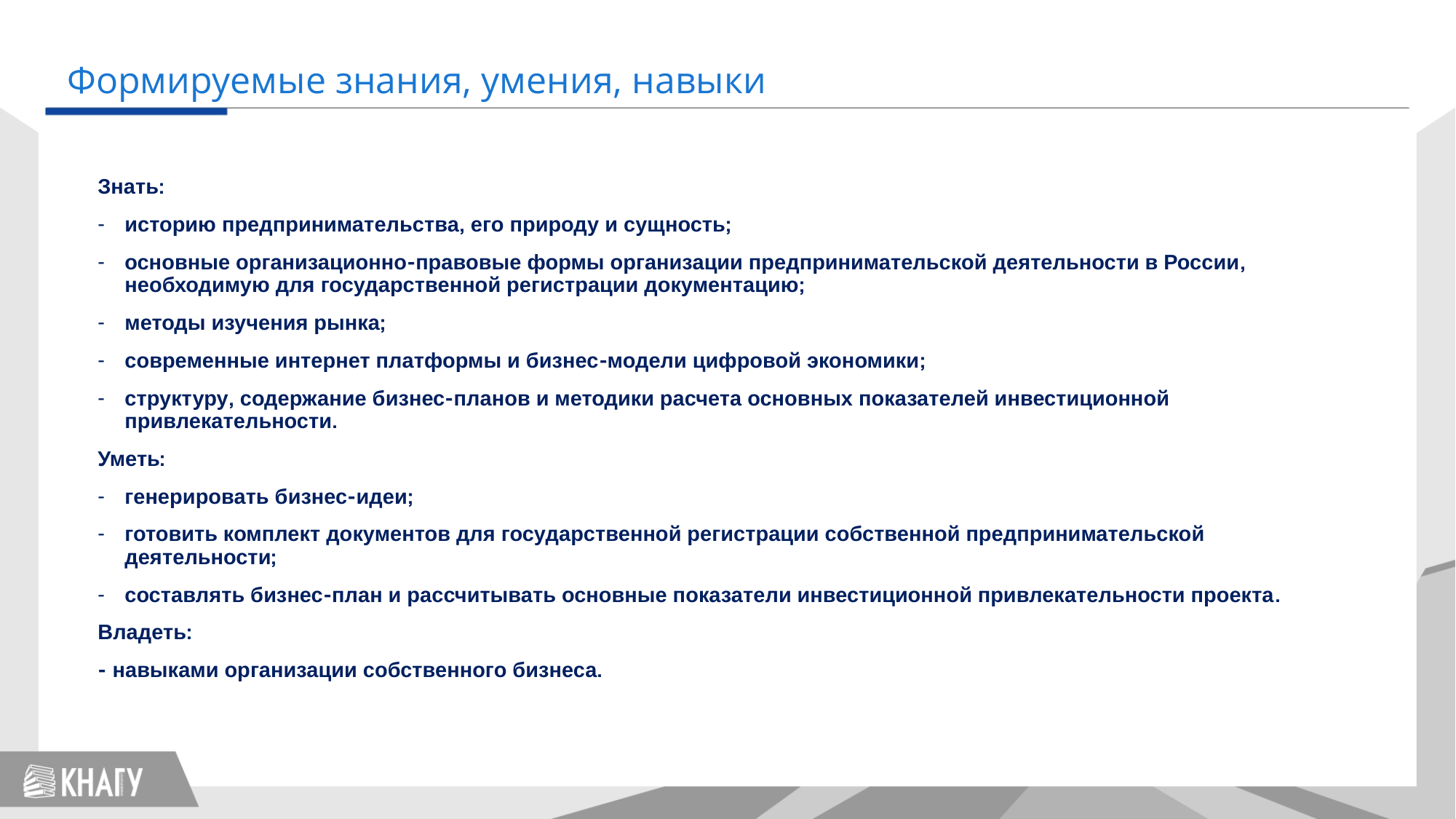

Формируемые знания, умения, навыки
Знать:
историю предпринимательства, его природу и сущность;
основные организационно-правовые формы организации предпринимательской деятельности в России, необходимую для государственной регистрации документацию;
методы изучения рынка;
современные интернет платформы и бизнес-модели цифровой экономики;
структуру, содержание бизнес-планов и методики расчета основных показателей инвестиционной привлекательности.
Уметь:
генерировать бизнес-идеи;
готовить комплект документов для государственной регистрации собственной предпринимательской деятельности;
составлять бизнес-план и рассчитывать основные показатели инвестиционной привлекательности проекта.
Владеть:
- навыками организации собственного бизнеса.